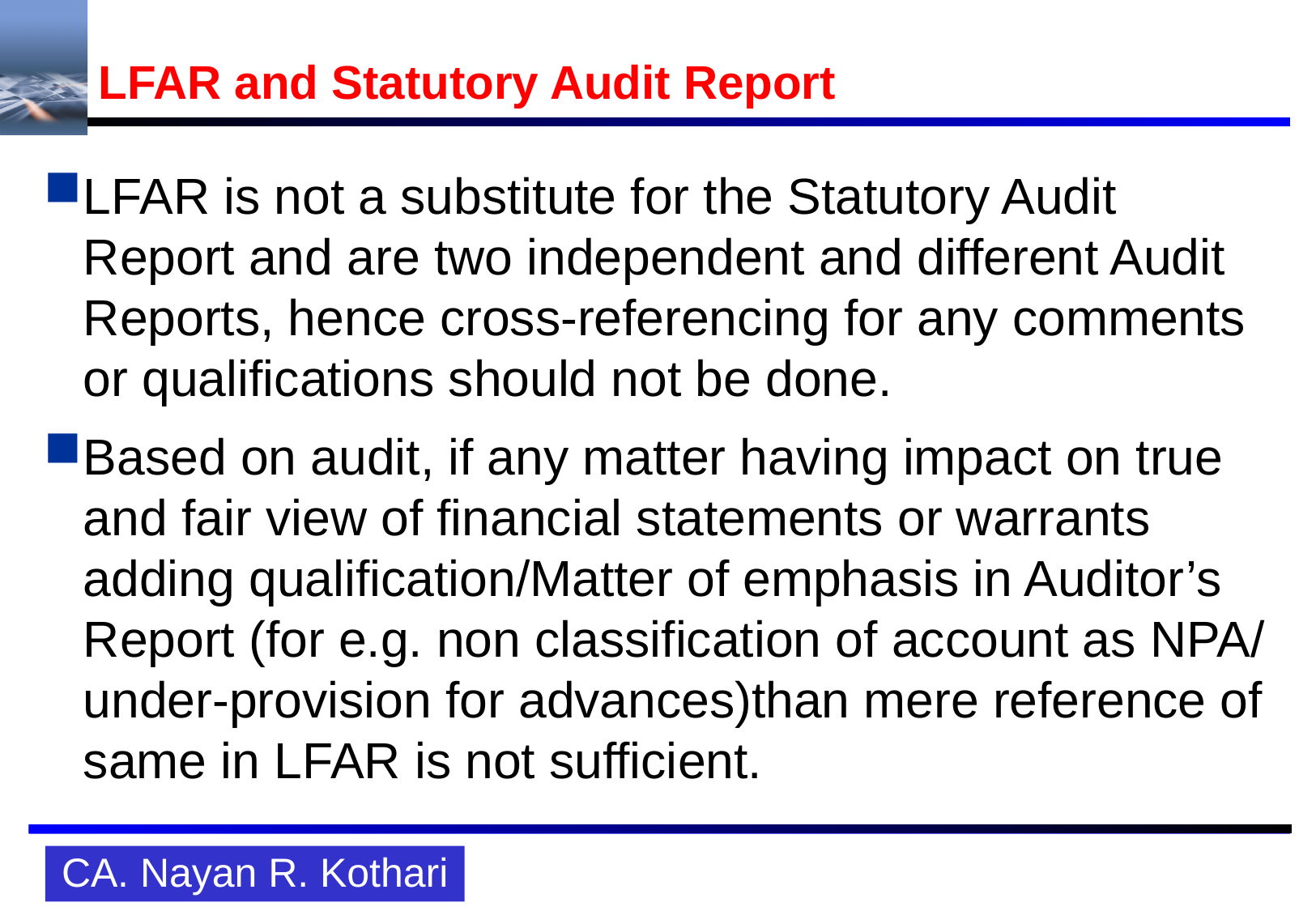

# LFAR and Statutory Audit Report
LFAR is not a substitute for the Statutory Audit Report and are two independent and different Audit Reports, hence cross-referencing for any comments or qualifications should not be done.
Based on audit, if any matter having impact on true and fair view of financial statements or warrants adding qualification/Matter of emphasis in Auditor’s Report (for e.g. non classification of account as NPA/ under-provision for advances)than mere reference of same in LFAR is not sufficient.